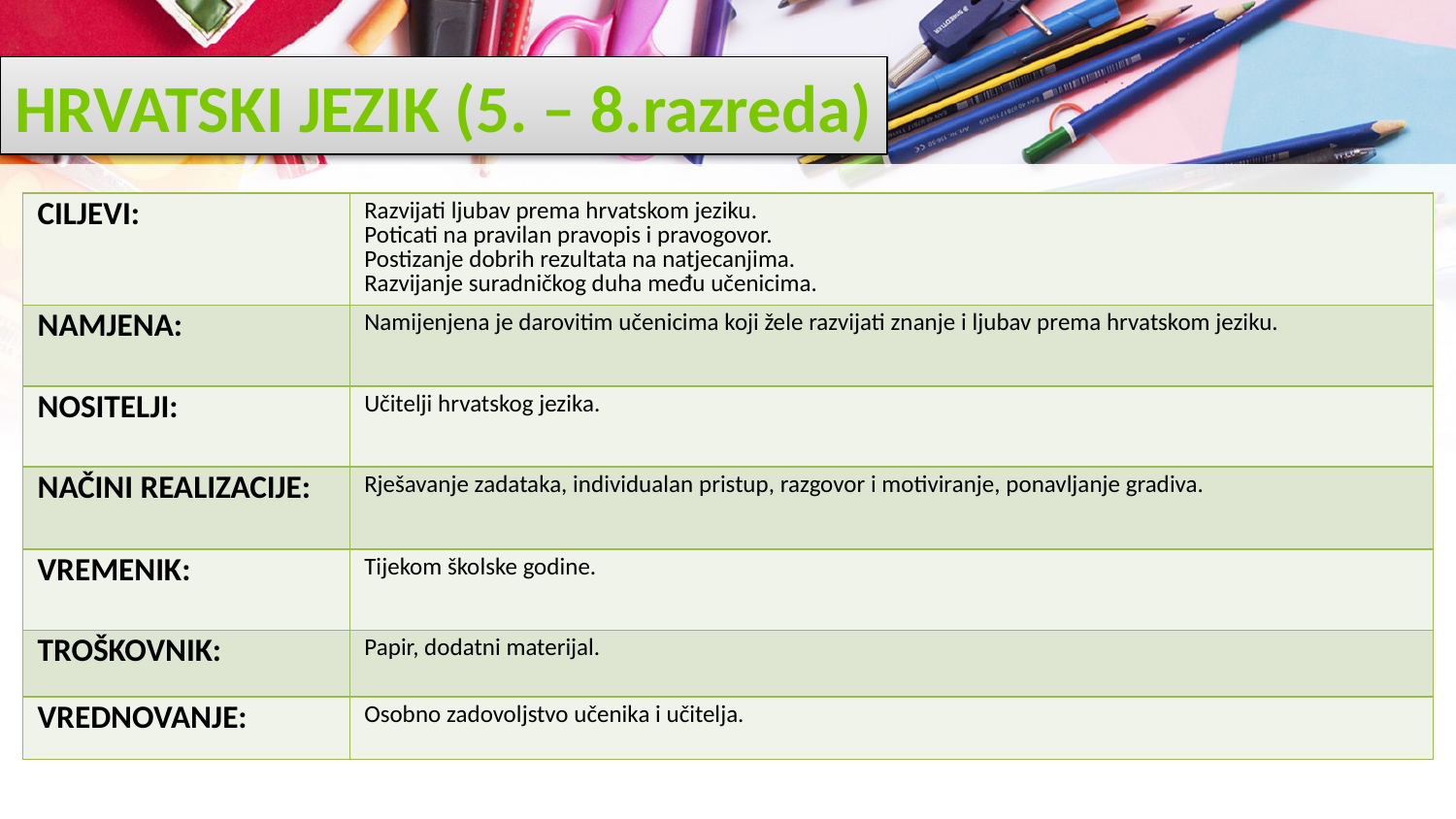

# HRVATSKI JEZIK (5. – 8.razreda)
| CILJEVI: | Razvijati ljubav prema hrvatskom jeziku. Poticati na pravilan pravopis i pravogovor. Postizanje dobrih rezultata na natjecanjima. Razvijanje suradničkog duha među učenicima. |
| --- | --- |
| NAMJENA: | Namijenjena je darovitim učenicima koji žele razvijati znanje i ljubav prema hrvatskom jeziku. |
| NOSITELJI: | Učitelji hrvatskog jezika. |
| NAČINI REALIZACIJE: | Rješavanje zadataka, individualan pristup, razgovor i motiviranje, ponavljanje gradiva. |
| VREMENIK: | Tijekom školske godine. |
| TROŠKOVNIK: | Papir, dodatni materijal. |
| VREDNOVANJE: | Osobno zadovoljstvo učenika i učitelja. |